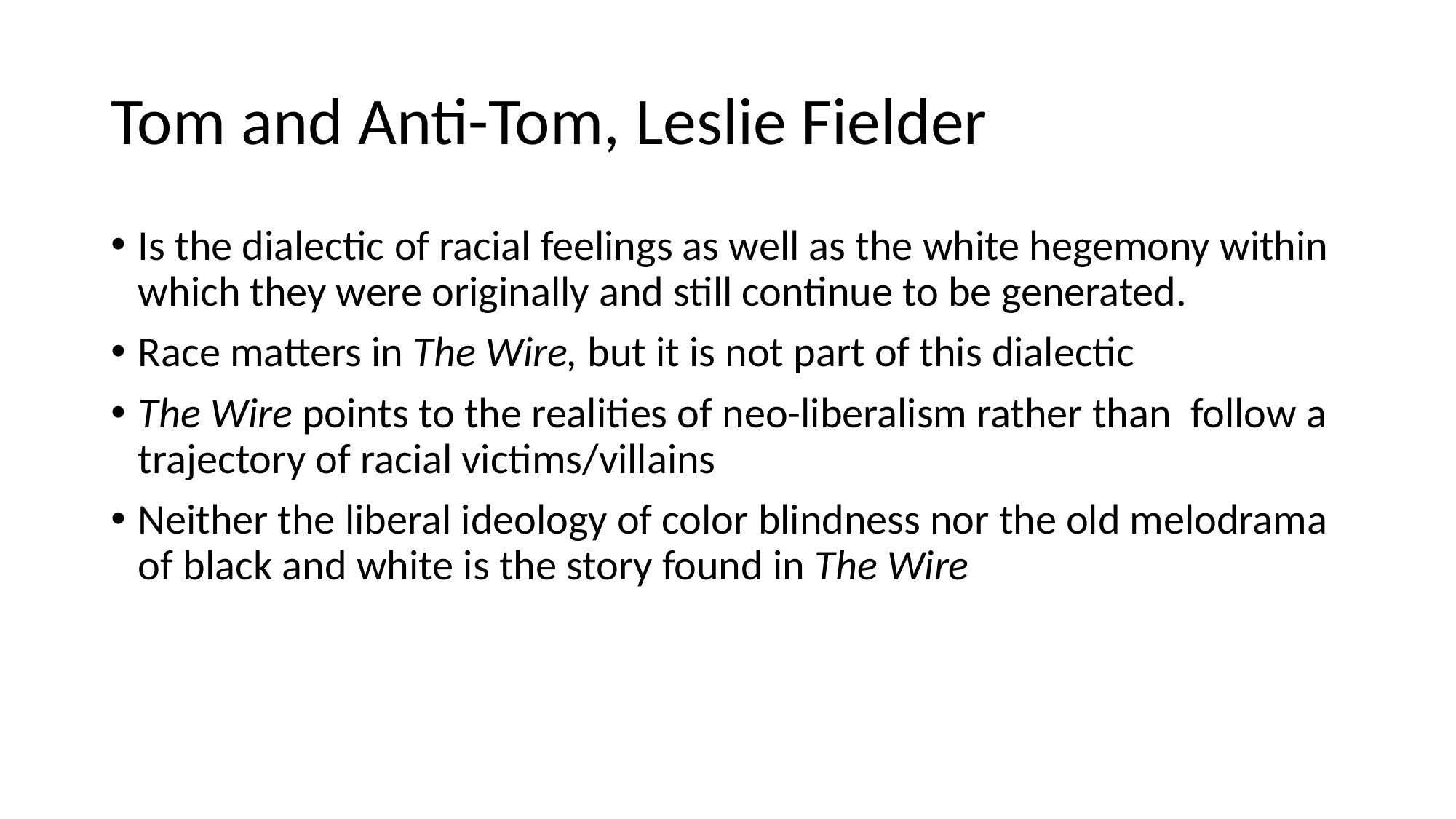

# Tom and Anti-Tom, Leslie Fielder
Is the dialectic of racial feelings as well as the white hegemony within which they were originally and still continue to be generated.
Race matters in The Wire, but it is not part of this dialectic
The Wire points to the realities of neo-liberalism rather than  follow a trajectory of racial victims/villains
Neither the liberal ideology of color blindness nor the old melodrama of black and white is the story found in The Wire